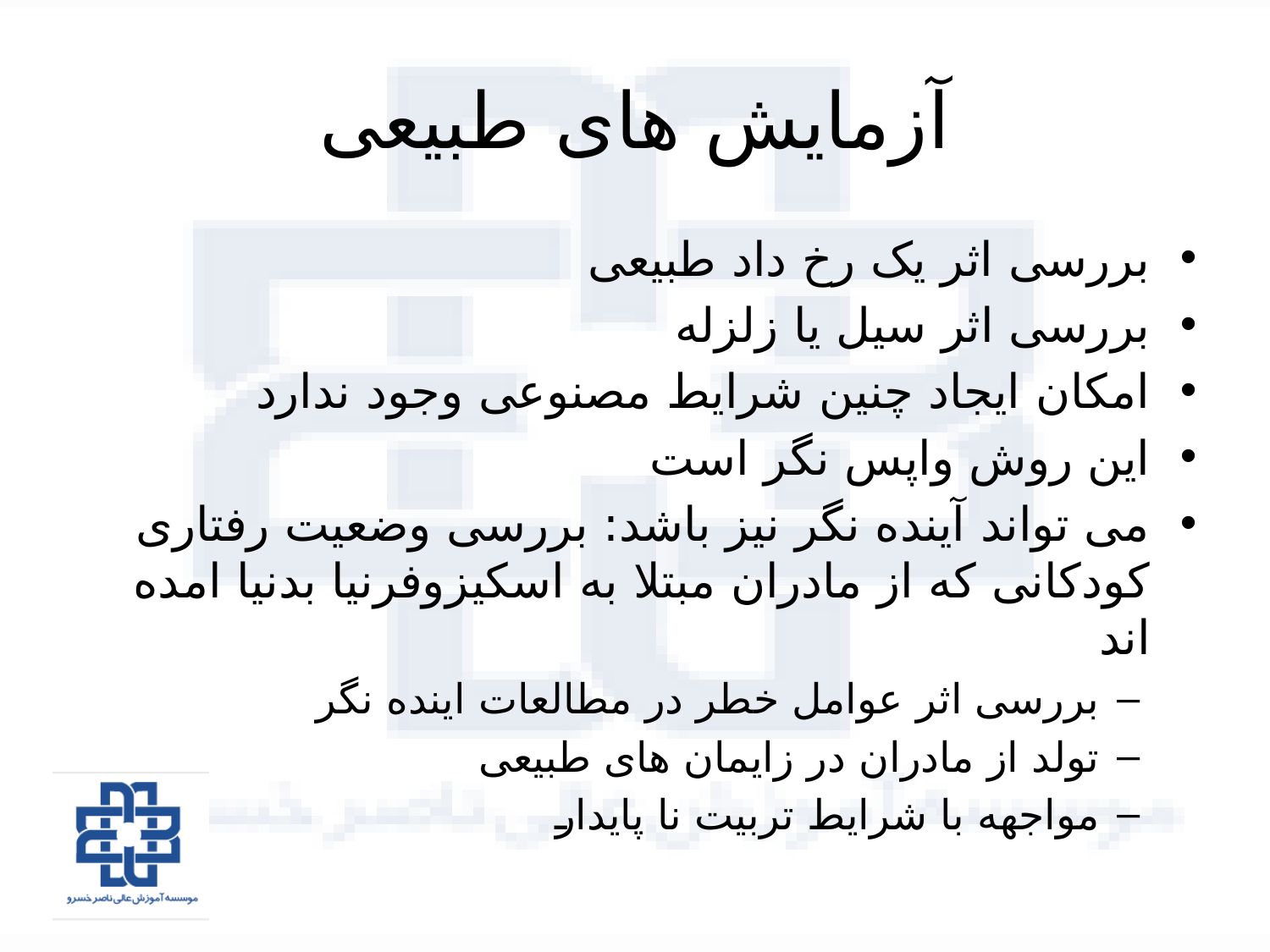

# آزمایش های طبیعی
بررسی اثر یک رخ داد طبیعی
بررسی اثر سیل یا زلزله
امکان ایجاد چنین شرایط مصنوعی وجود ندارد
این روش واپس نگر است
می تواند آینده نگر نیز باشد: بررسی وضعیت رفتاری کودکانی که از مادران مبتلا به اسکیزوفرنیا بدنیا امده اند
بررسی اثر عوامل خطر در مطالعات اینده نگر
تولد از مادران در زایمان های طبیعی
مواجهه با شرایط تربیت نا پایدار